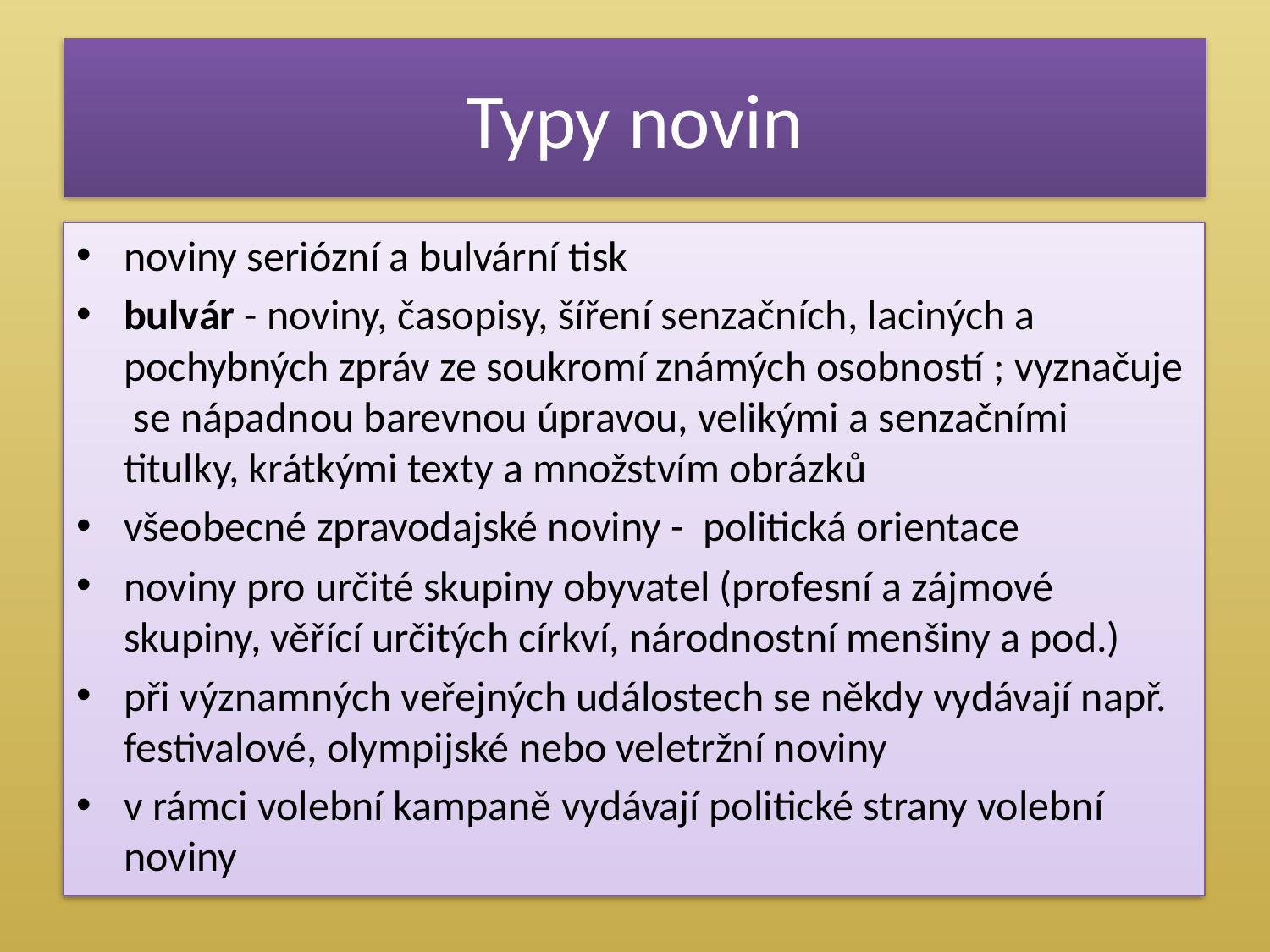

# Typy novin
noviny seriózní a bulvární tisk
bulvár - noviny, časopisy, šíření senzačních, laciných a pochybných zpráv ze soukromí známých osobností ; vyznačuje  se nápadnou barevnou úpravou, velikými a senzačními titulky, krátkými texty a množstvím obrázků
všeobecné zpravodajské noviny -  politická orientace
noviny pro určité skupiny obyvatel (profesní a zájmové skupiny, věřící určitých církví, národnostní menšiny a pod.)
při významných veřejných událostech se někdy vydávají např. festivalové, olympijské nebo veletržní noviny
v rámci volební kampaně vydávají politické strany volební noviny